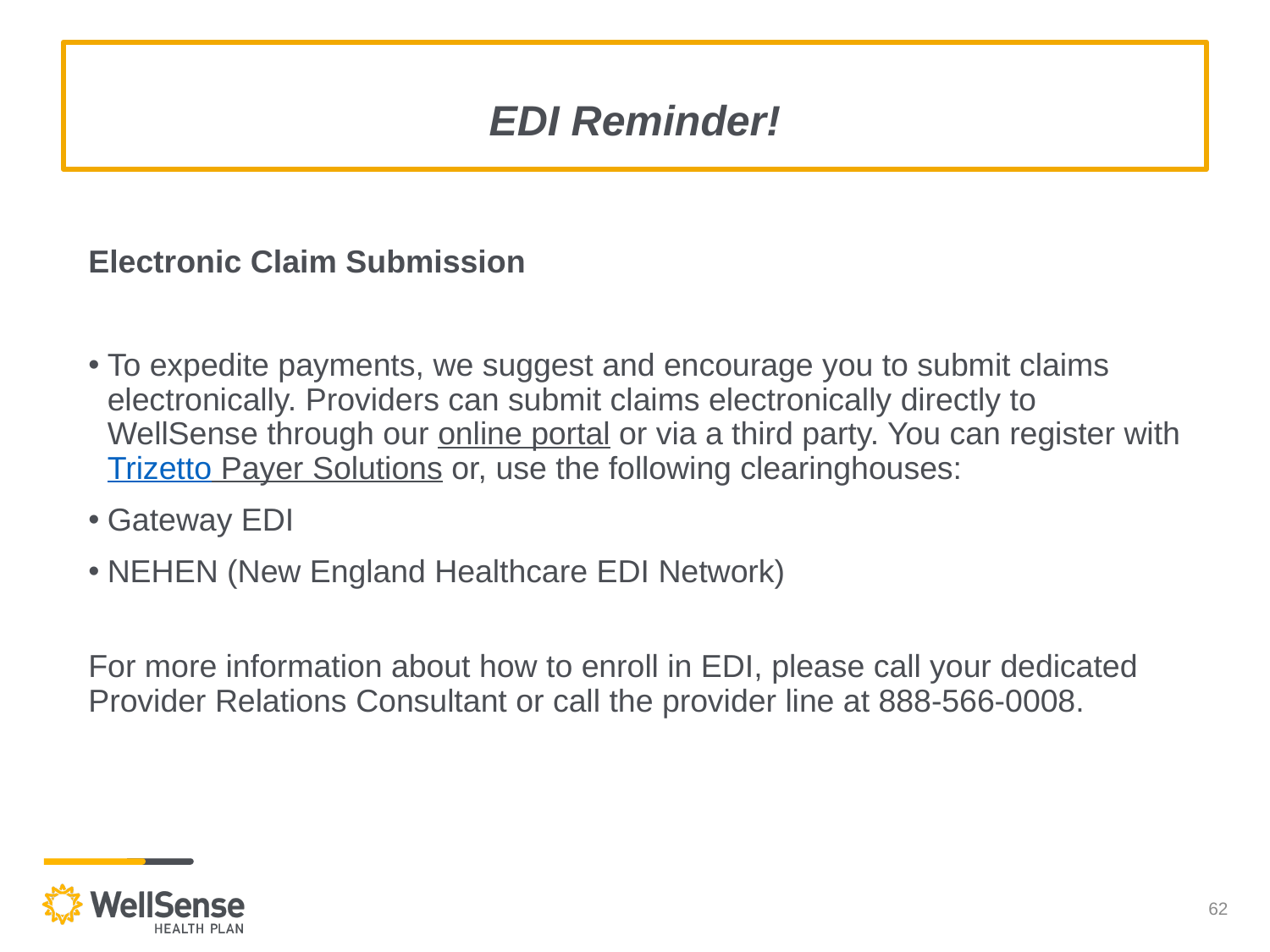

# EDI Reminder!

Electronic Claim Submission

To expedite payments, we suggest and encourage you to submit claims electronically. Providers can submit claims electronically directly to WellSense through our online portal or via a third party. You can register with Trizetto Payer Solutions or, use the following clearinghouses:
Gateway EDI
NEHEN (New England Healthcare EDI Network)

For more information about how to enroll in EDI, please call your dedicated Provider Relations Consultant or call the provider line at 888-566-0008.

62